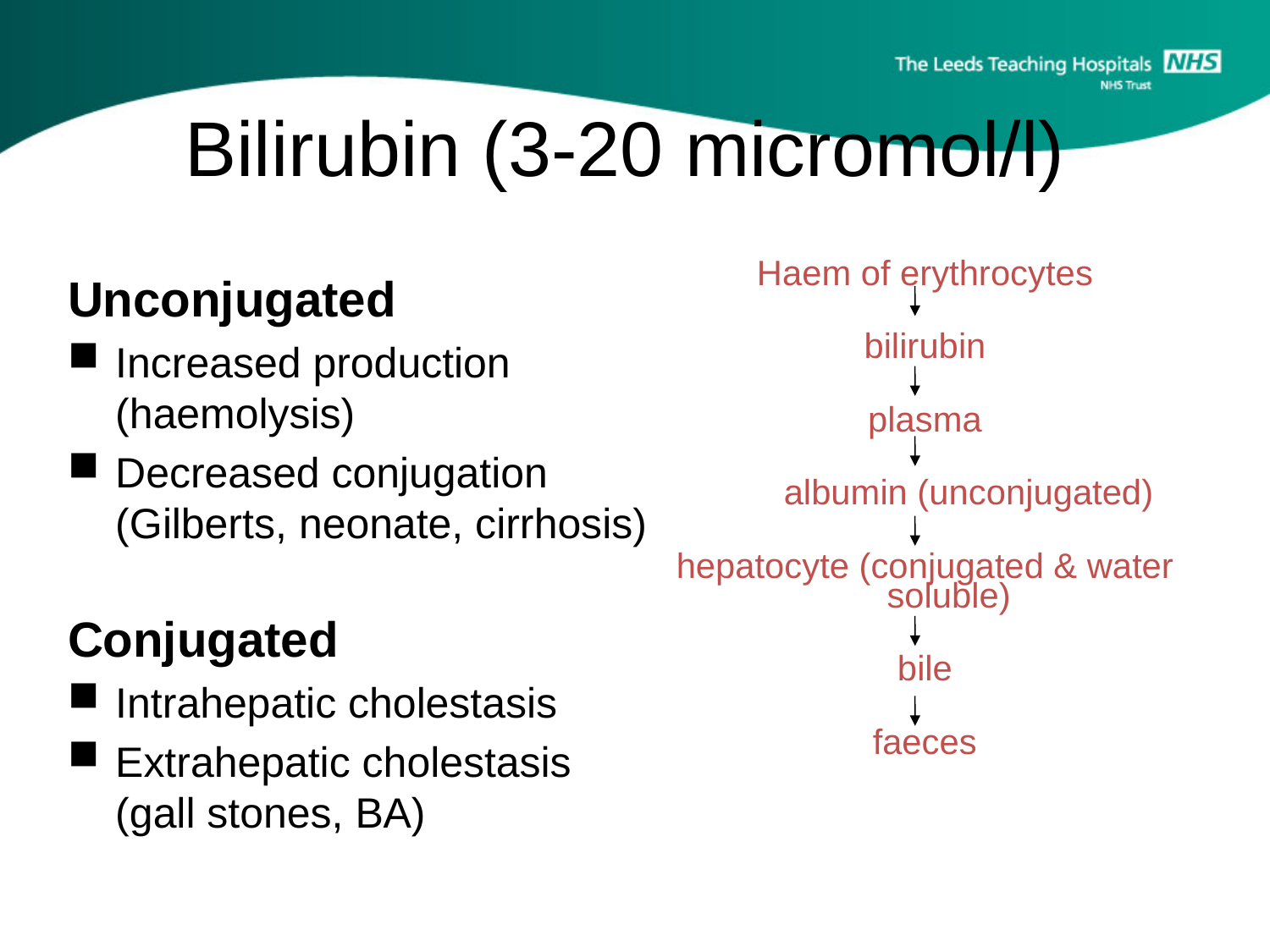

# Bilirubin (3-20 micromol/l)

Haem of erythrocytes

bilirubin

plasma

         albumin (unconjugated)

hepatocyte (conjugated & water soluble)

bile

faeces

Unconjugated
Increased production (haemolysis)
Decreased conjugation
(Gilberts, neonate, cirrhosis)
Conjugated
Intrahepatic cholestasis
Extrahepatic cholestasis (gall stones, BA)